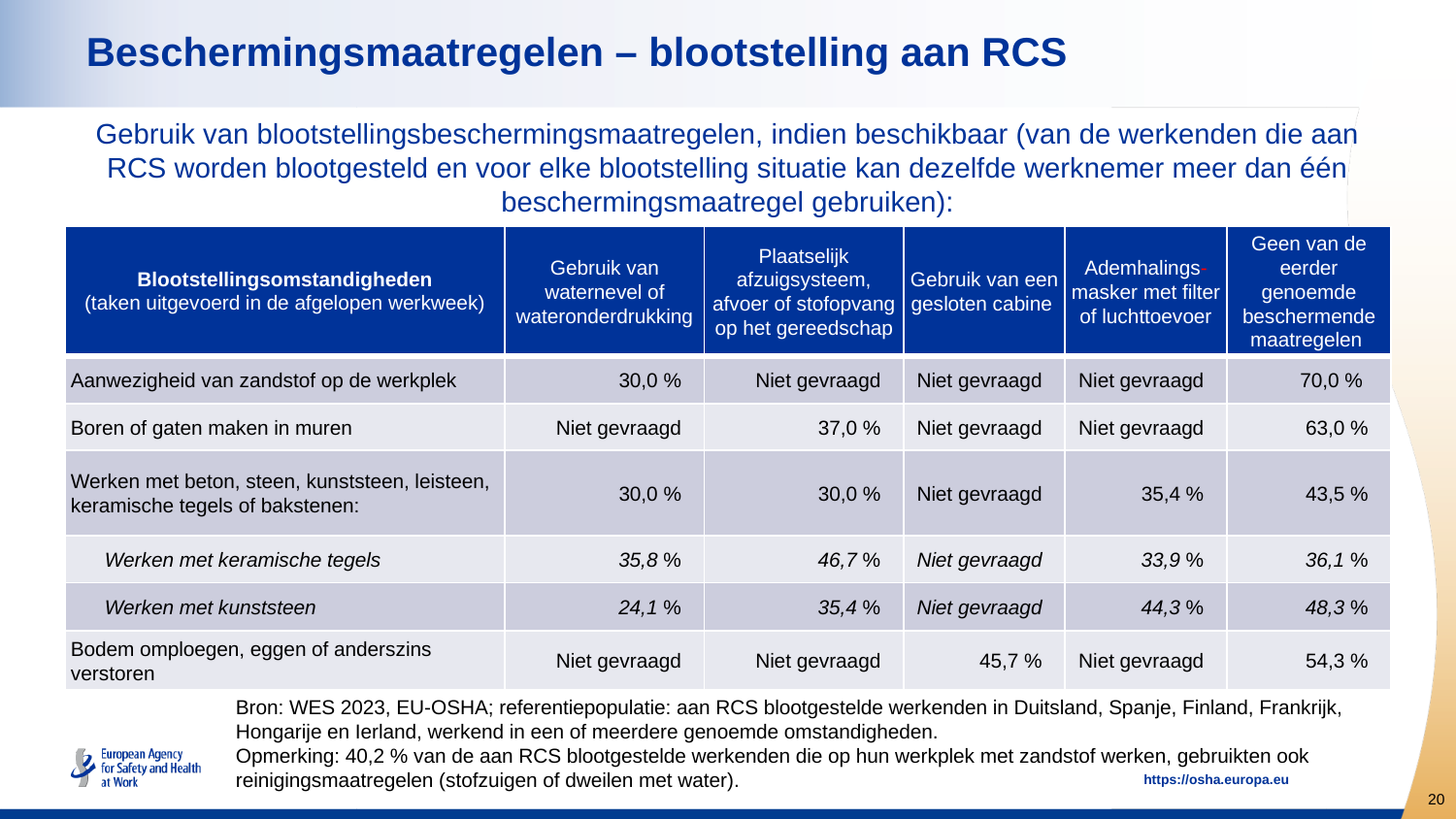

# Beschermingsmaatregelen – blootstelling aan RCS
Gebruik van blootstellingsbeschermingsmaatregelen, indien beschikbaar (van de werkenden die aan RCS worden blootgesteld en voor elke blootstelling situatie kan dezelfde werknemer meer dan één beschermingsmaatregel gebruiken):
| Blootstellingsomstandigheden (taken uitgevoerd in de afgelopen werkweek) | Gebruik van waternevel of wateronderdrukking | Plaatselijk afzuigsysteem, afvoer of stofopvang op het gereedschap | Gebruik van een gesloten cabine | Ademhalings-masker met filter of luchttoevoer | Geen van de eerder genoemde beschermende maatregelen |
| --- | --- | --- | --- | --- | --- |
| Aanwezigheid van zandstof op de werkplek | 30,0 % | Niet gevraagd | Niet gevraagd | Niet gevraagd | 70,0 % |
| Boren of gaten maken in muren | Niet gevraagd | 37,0 % | Niet gevraagd | Niet gevraagd | 63,0 % |
| Werken met beton, steen, kunststeen, leisteen, keramische tegels of bakstenen: | 30,0 % | 30,0 % | Niet gevraagd | 35,4 % | 43,5 % |
| Werken met keramische tegels | 35,8 % | 46,7 % | Niet gevraagd | 33,9 % | 36,1 % |
| Werken met kunststeen | 24,1 % | 35,4 % | Niet gevraagd | 44,3 % | 48,3 % |
| Bodem omploegen, eggen of anderszins verstoren | Niet gevraagd | Niet gevraagd | 45,7 % | Niet gevraagd | 54,3 % |
Bron: WES 2023, EU-OSHA; referentiepopulatie: aan RCS blootgestelde werkenden in Duitsland, Spanje, Finland, Frankrijk, Hongarije en Ierland, werkend in een of meerdere genoemde omstandigheden.
Opmerking: 40,2 % van de aan RCS blootgestelde werkenden die op hun werkplek met zandstof werken, gebruikten ook reinigingsmaatregelen (stofzuigen of dweilen met water).